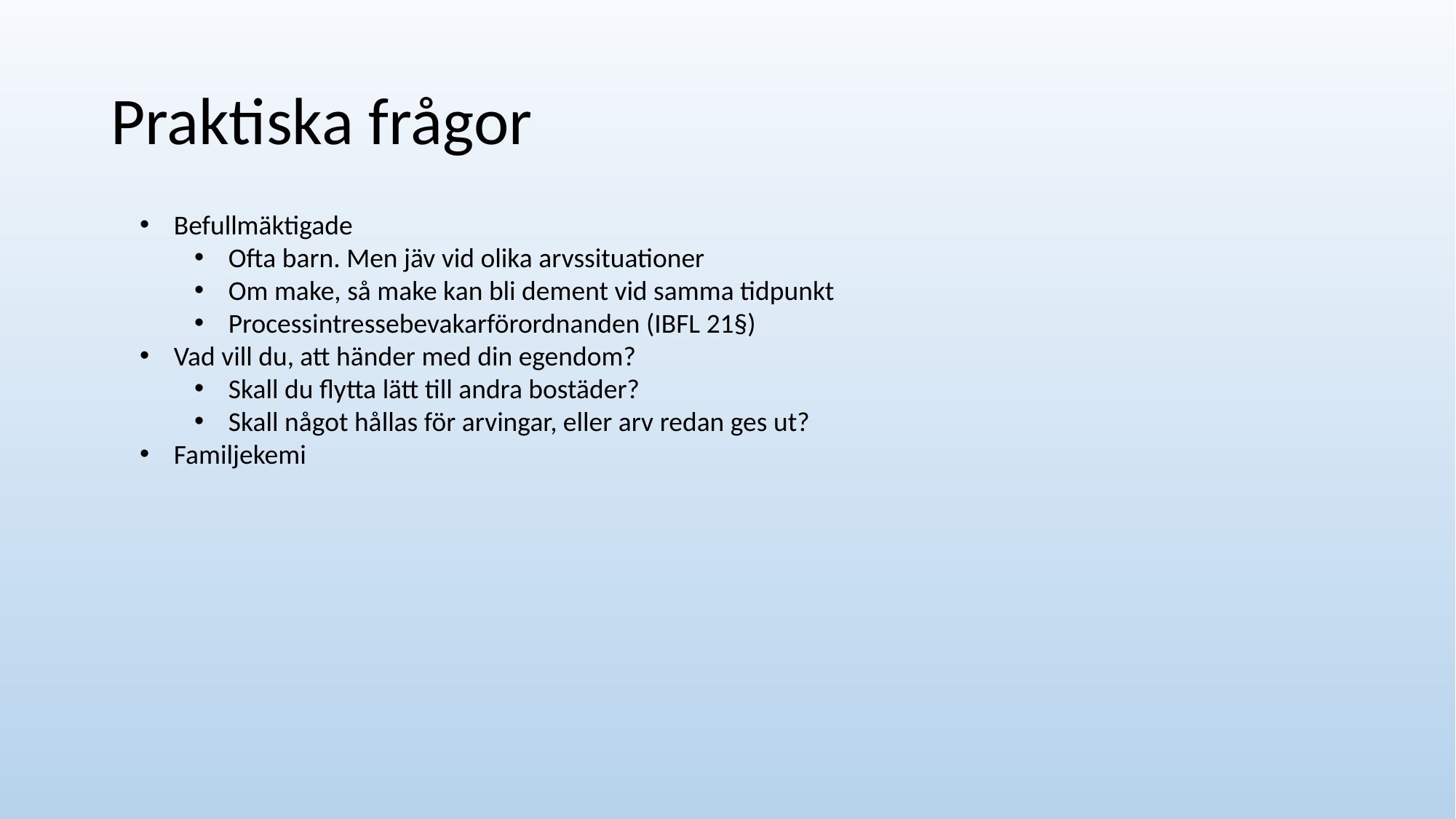

# Praktiska frågor
Befullmäktigade
Ofta barn. Men jäv vid olika arvssituationer
Om make, så make kan bli dement vid samma tidpunkt
Processintressebevakarförordnanden (IBFL 21§)
Vad vill du, att händer med din egendom?
Skall du flytta lätt till andra bostäder?
Skall något hållas för arvingar, eller arv redan ges ut?
Familjekemi